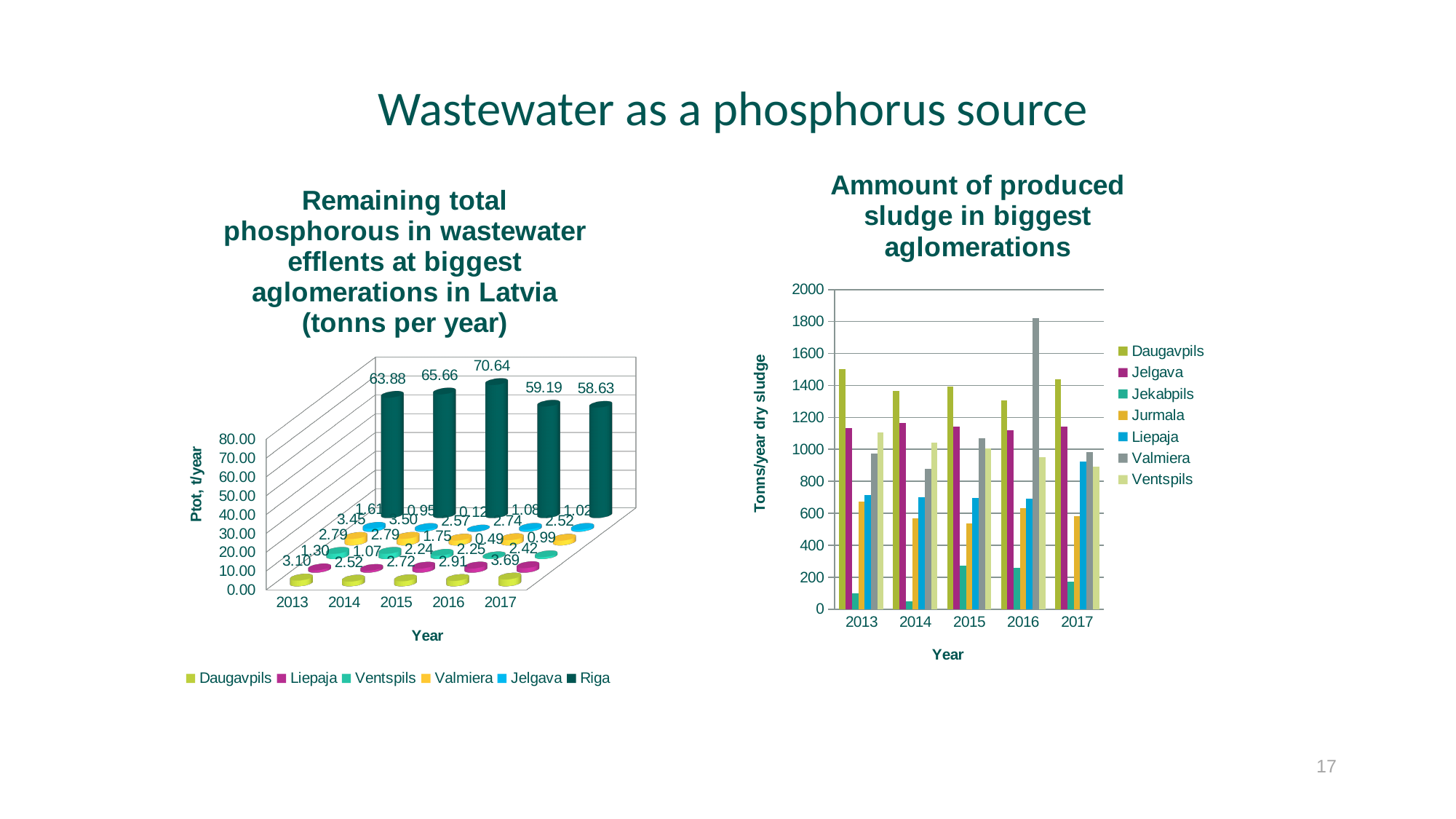

# Wastewater as a phosphorus source

### Chart: Ammount of produced sludge in biggest aglomerations

| Category |  |  |  |  |  |  |  |
|---|---|---|---|---|---|---|---|
| 2013 | 1503.517 | 1130.905 | 98.095 | 673.986 | 712.329 | 973.372 | 1105.0 |
| 2014 | 1367.514 | 1163.173 | 46.96 | 566.234 | 698.967 | 878.461 | 1044.16 |
| 2015 | 1391.584 | 1142.224 | 271.183 | 536.011 | 694.821 | 1068.155 | 1007.01 |
| 2016 | 1305.071 | 1120.059 | 257.469 | 631.73 | 690.703 | 1819.989 | 952.32 |
| 2017 | 1438.992 | 1140.9005 | 171.6 | 582.212 | 925.19 | 983.581 | 891.476 |

[unsupported chart]